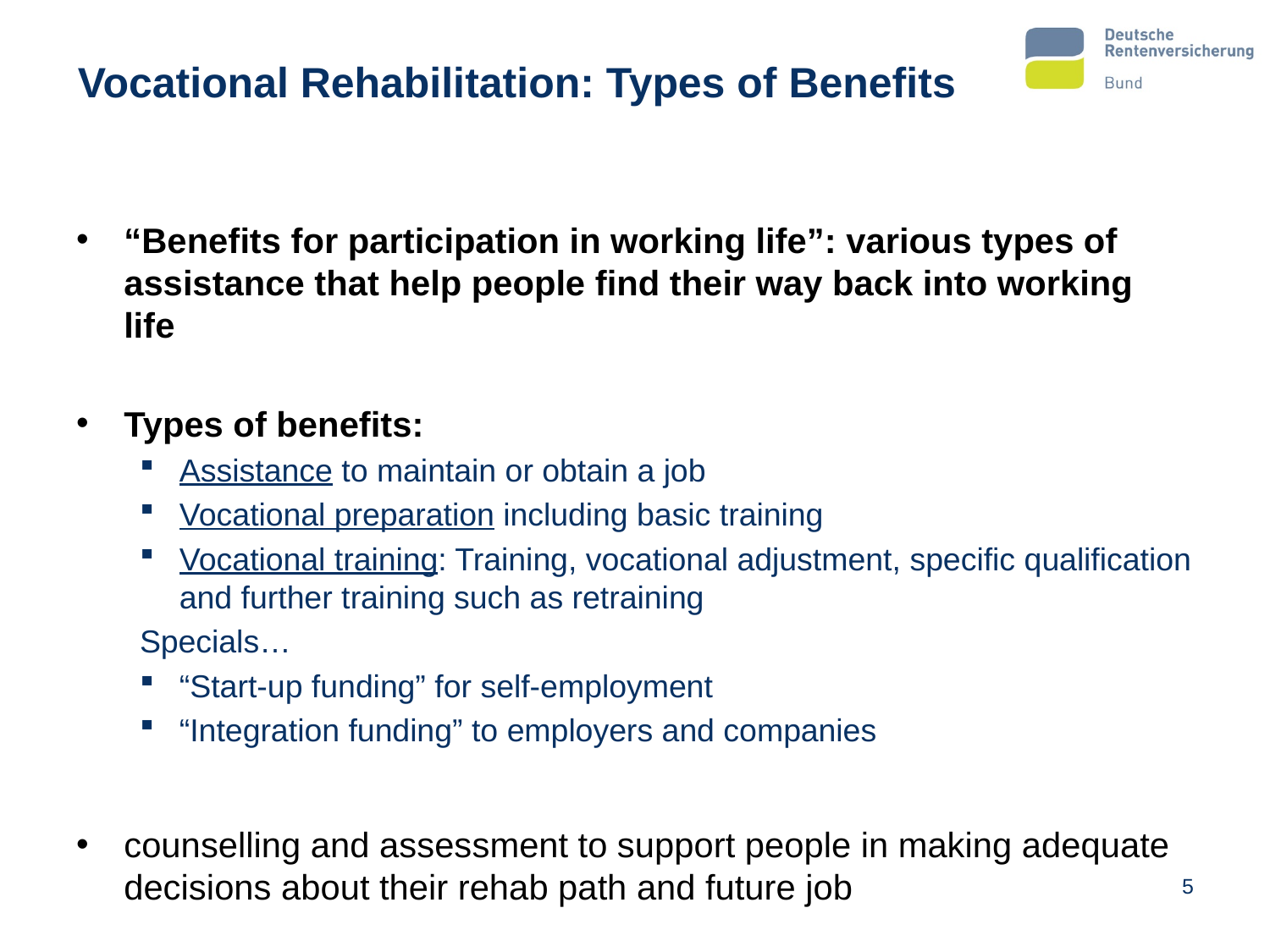

# Vocational Rehabilitation: Types of Benefits
“Benefits for participation in working life”: various types of assistance that help people find their way back into working life

Types of benefits:
Assistance to maintain or obtain a job
Vocational preparation including basic training
Vocational training: Training, vocational adjustment, specific qualification and further training such as retraining
Specials…
“Start-up funding” for self-employment
“Integration funding” to employers and companies

counselling and assessment to support people in making adequate decisions about their rehab path and future job

5